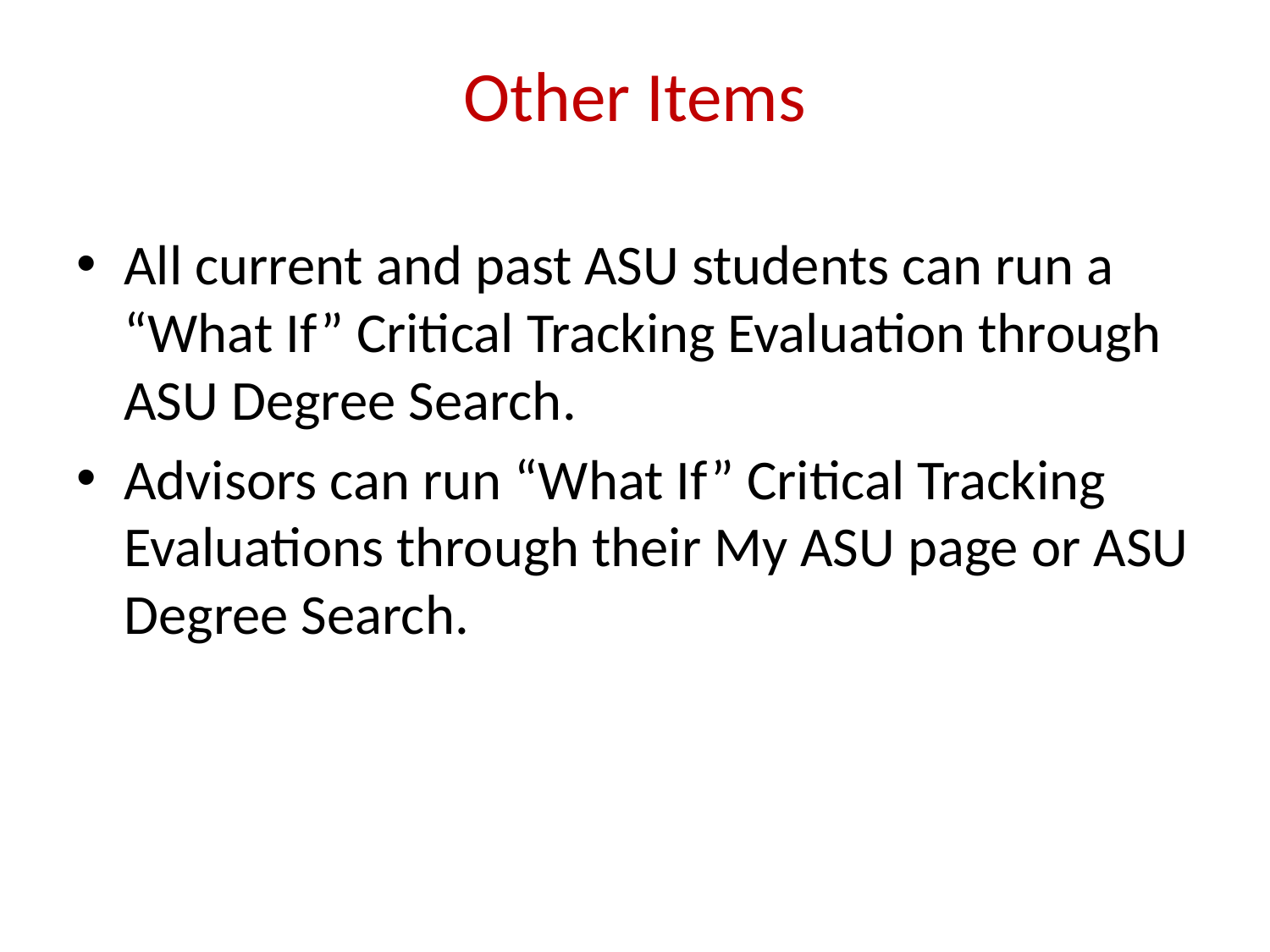

# Other Items
All current and past ASU students can run a “What If” Critical Tracking Evaluation through ASU Degree Search.
Advisors can run “What If” Critical Tracking Evaluations through their My ASU page or ASU Degree Search.